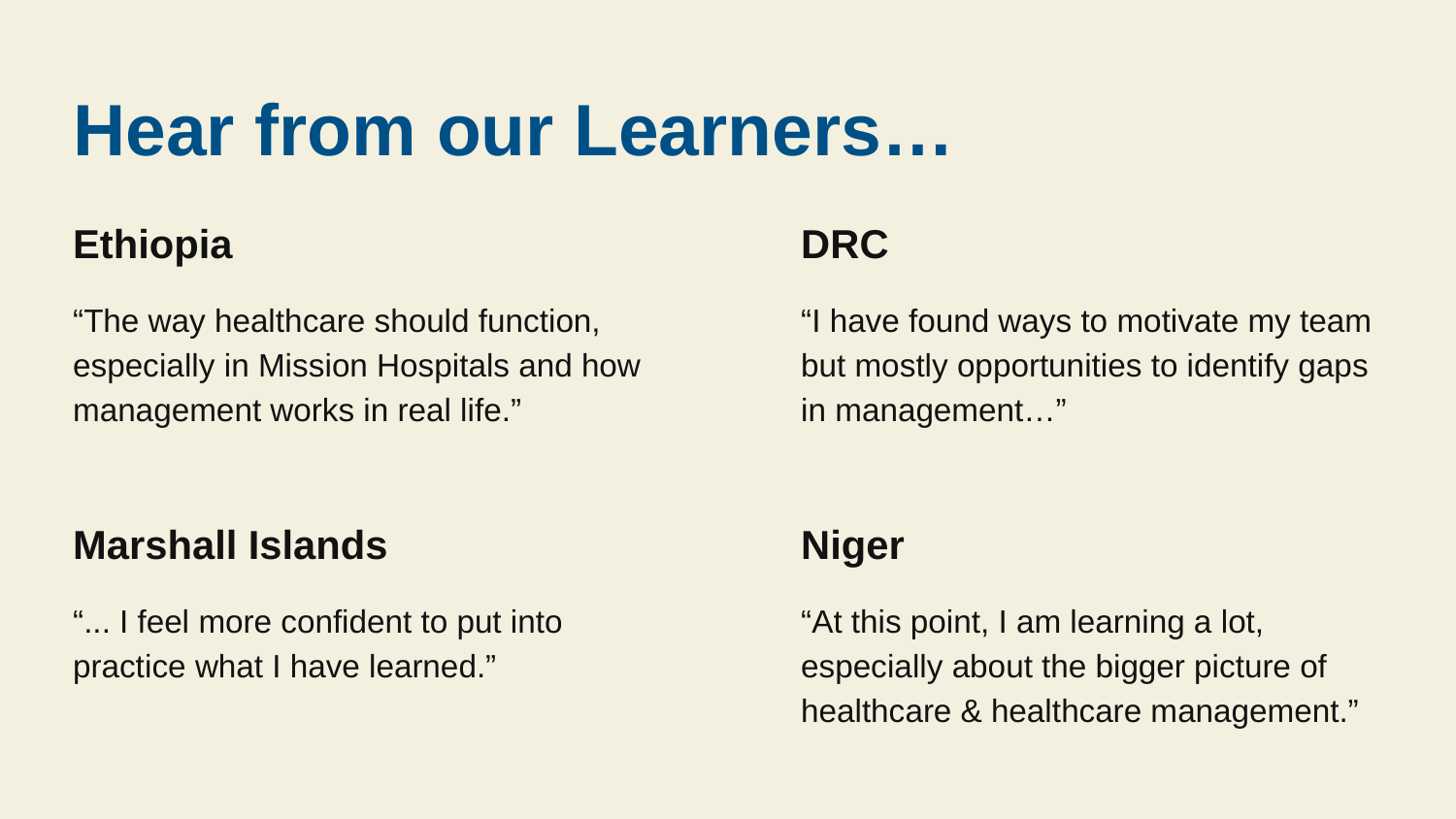

# Hear from our Learners…
Ethiopia
DRC
“I have found ways to motivate my team  but mostly opportunities to identify gaps in management…”
“The way healthcare should function, especially in Mission Hospitals and how management works in real life.”
Marshall Islands
Niger
“At this point, I am learning a lot, especially about the bigger picture of healthcare & healthcare management.”
“... I feel more confident to put into practice what I have learned.”